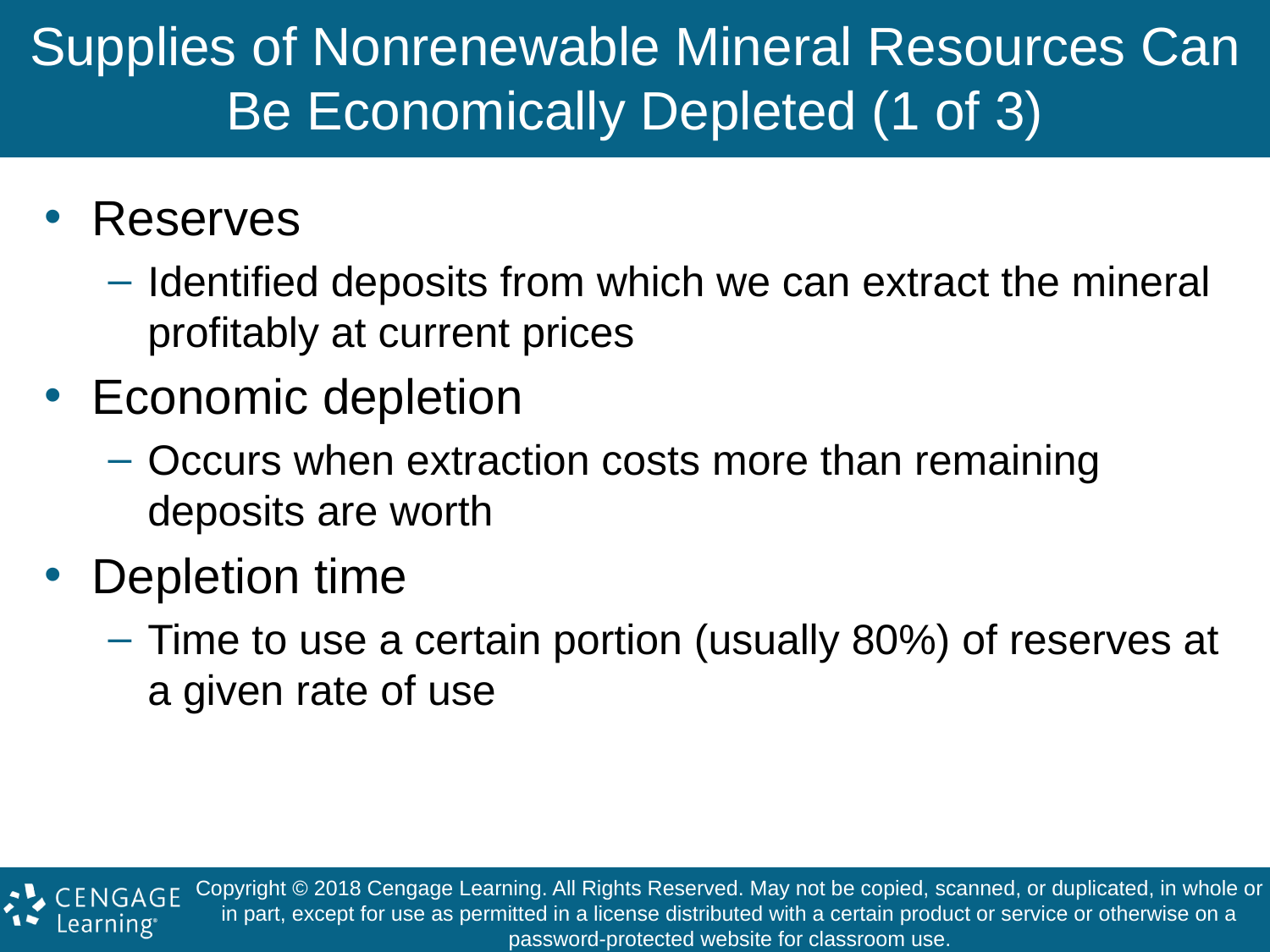

# Supplies of Nonrenewable Mineral Resources Can Be Economically Depleted (1 of 3)
Reserves
Identified deposits from which we can extract the mineral profitably at current prices
Economic depletion
Occurs when extraction costs more than remaining deposits are worth
Depletion time
Time to use a certain portion (usually 80%) of reserves at a given rate of use